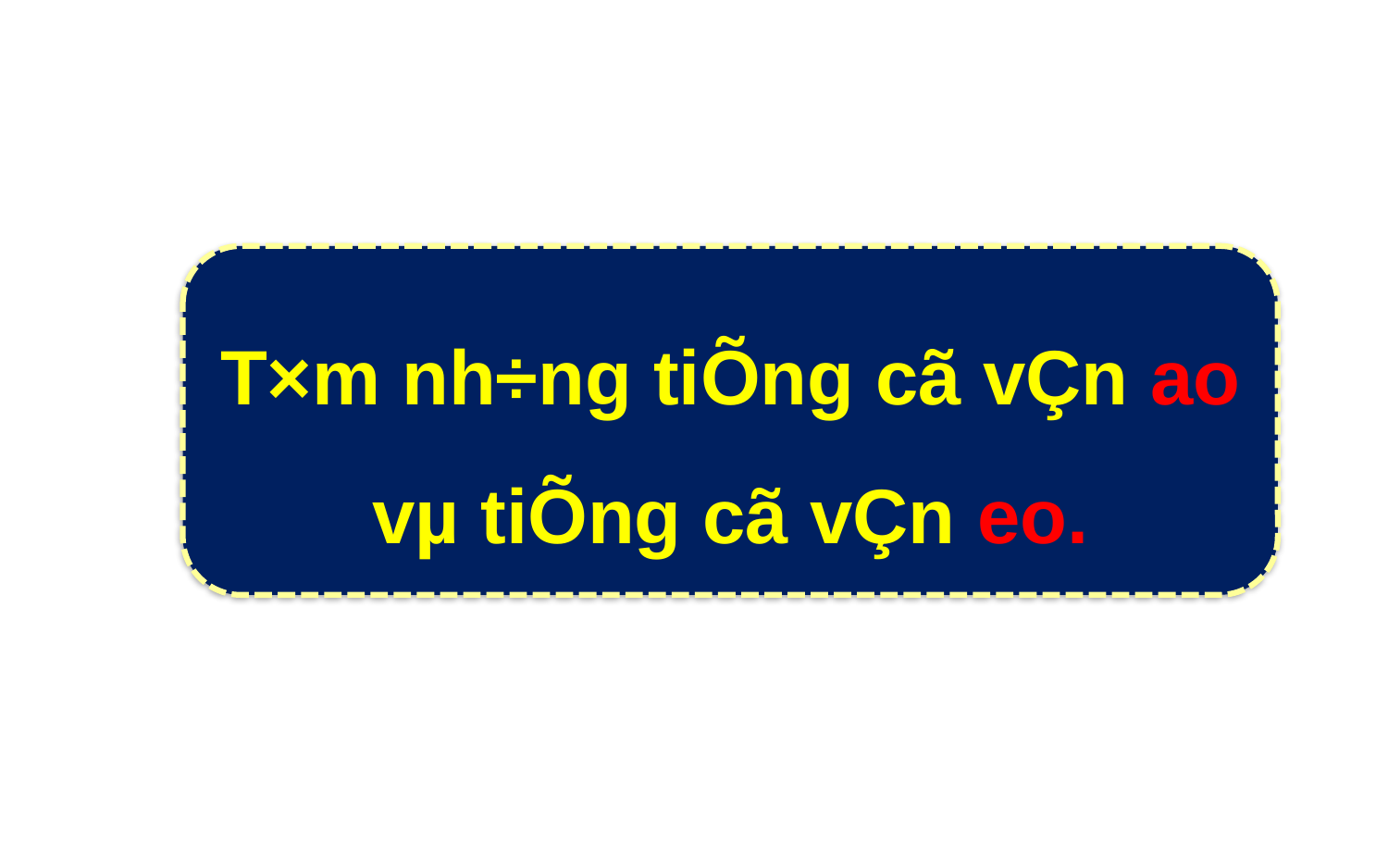

T×m nh÷ng tiÕng cã vÇn ao vµ tiÕng cã vÇn eo.